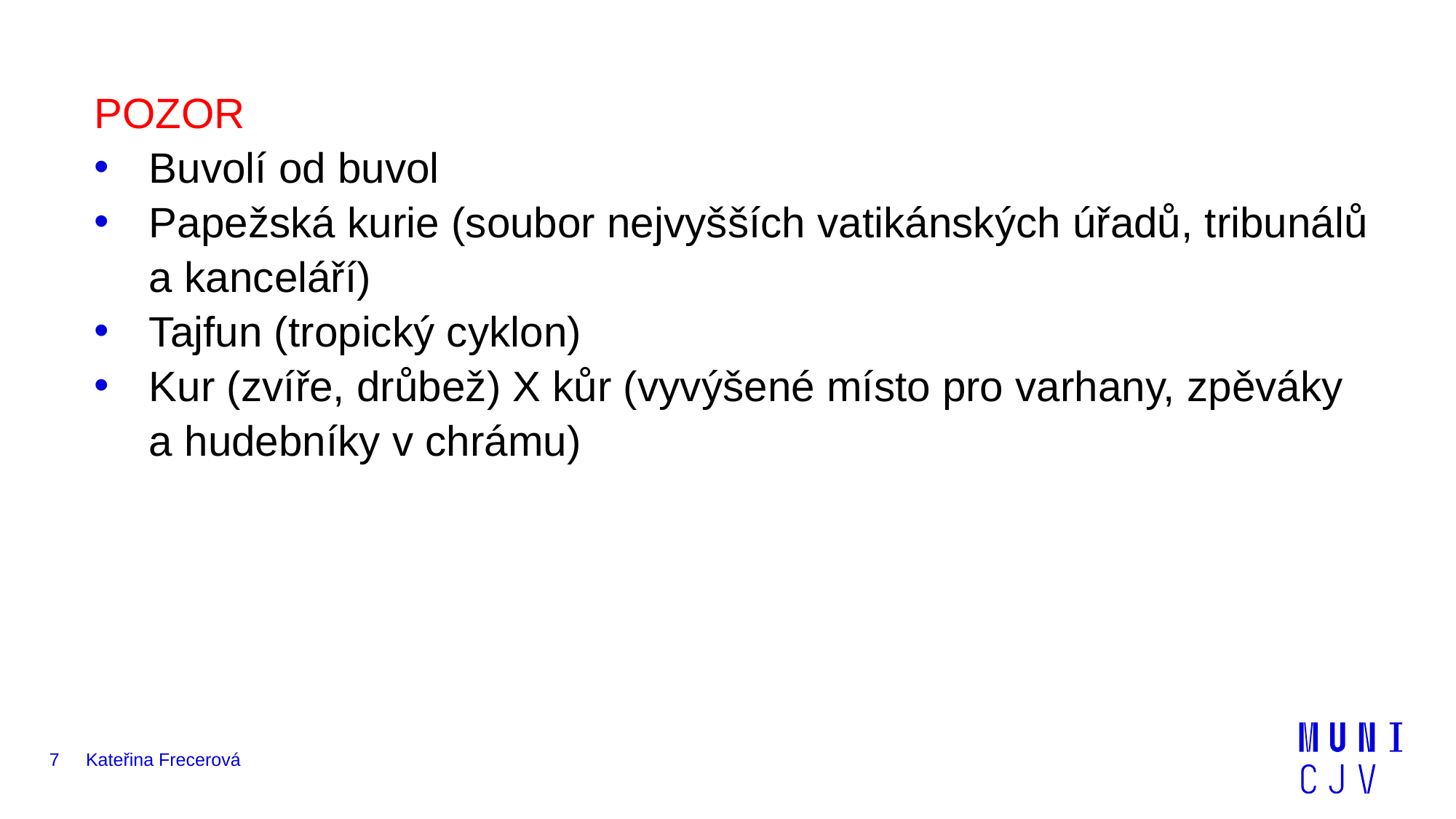

POZOR
Buvolí od buvol
Papežská kurie (soubor nejvyšších vatikánských úřadů, tribunálů a kanceláří)
Tajfun (tropický cyklon)
Kur (zvíře, drůbež) X kůr (vyvýšené místo pro varhany, zpěváky a hudebníky v chrámu)

7
Kateřina Frecerová